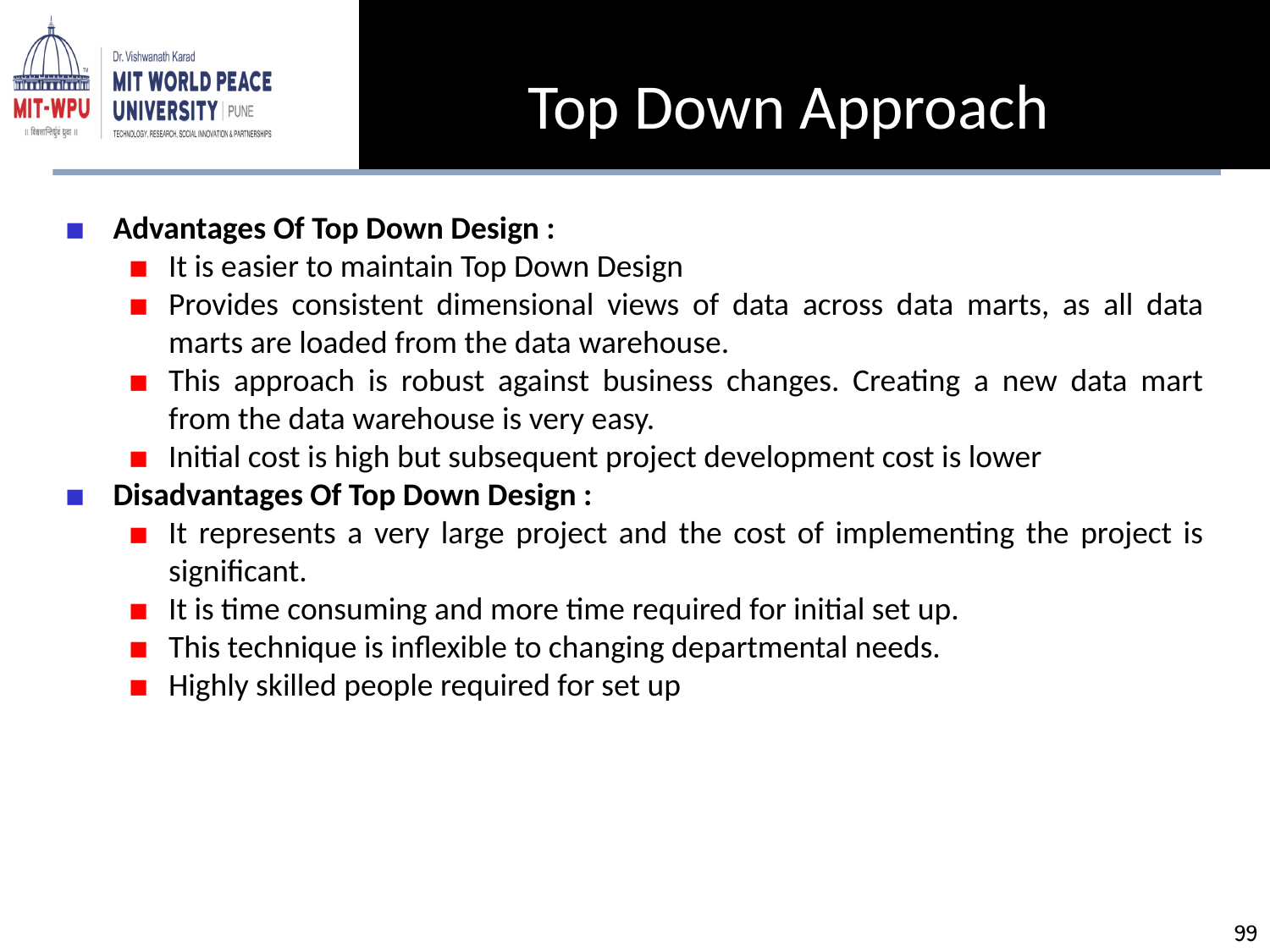

Top Down Approach
Advantages Of Top Down Design :
It is easier to maintain Top Down Design
Provides consistent dimensional views of data across data marts, as all data marts are loaded from the data warehouse.
This approach is robust against business changes. Creating a new data mart from the data warehouse is very easy.
Initial cost is high but subsequent project development cost is lower
Disadvantages Of Top Down Design :
It represents a very large project and the cost of implementing the project is significant.
It is time consuming and more time required for initial set up.
This technique is inflexible to changing departmental needs.
Highly skilled people required for set up

99